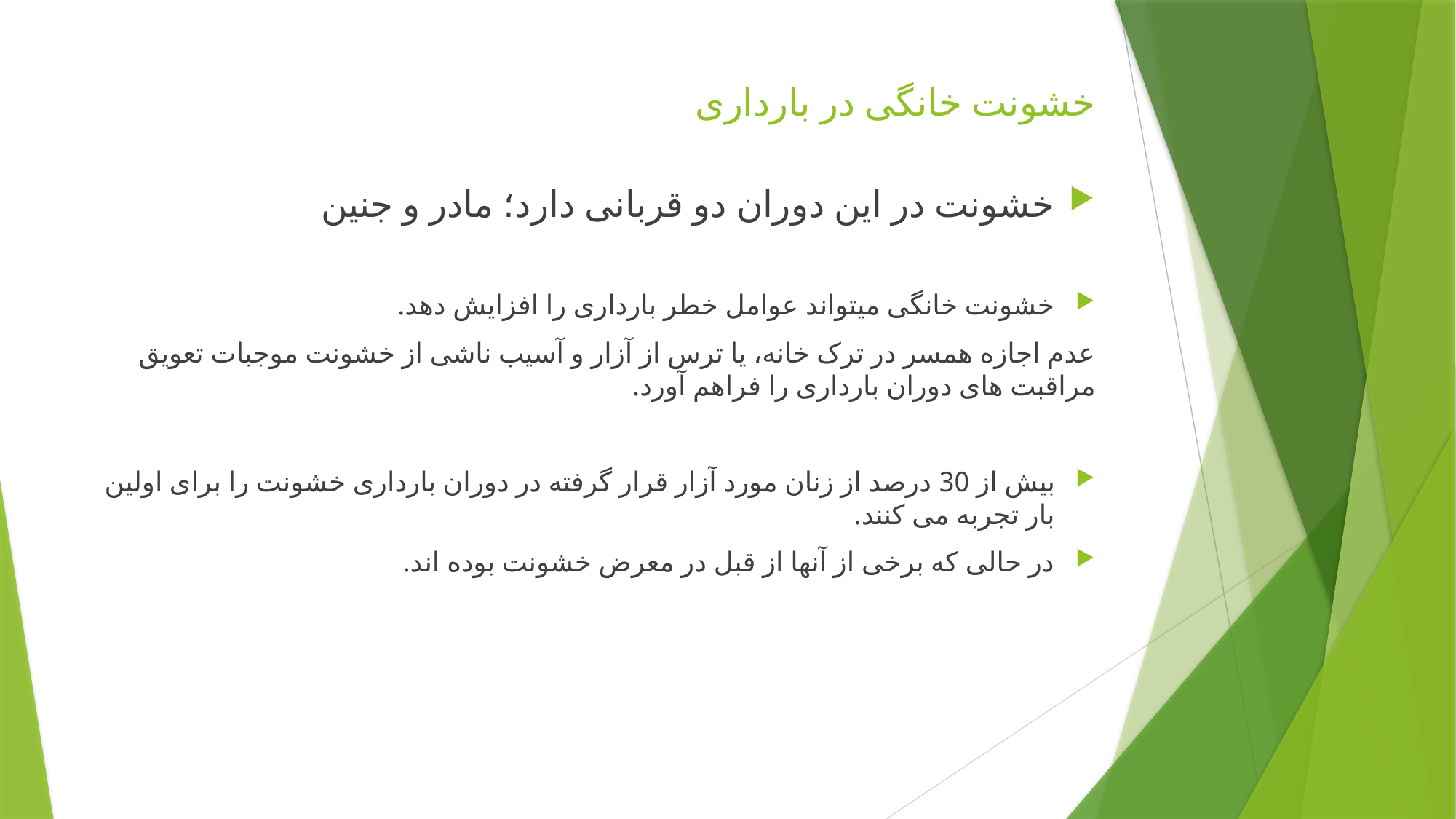

# خشونت خانگی در بارداری
خشونت در این دوران دو قربانی دارد؛ مادر و جنین

خشونت خانگی میتواند عوامل خطر بارداری را افزایش دهد.
عدم اجازه همسر در ترک خانه، یا ترس از آزار و آسیب ناشی از خشونت موجبات تعویق مراقبت های دوران بارداری را فراهم آورد.

بیش از 30 درصد از زنان مورد آزار قرار گرفته در دوران بارداری خشونت را برای اولین بار تجربه می کنند.
در حالی که برخی از آنها از قبل در معرض خشونت بوده اند.